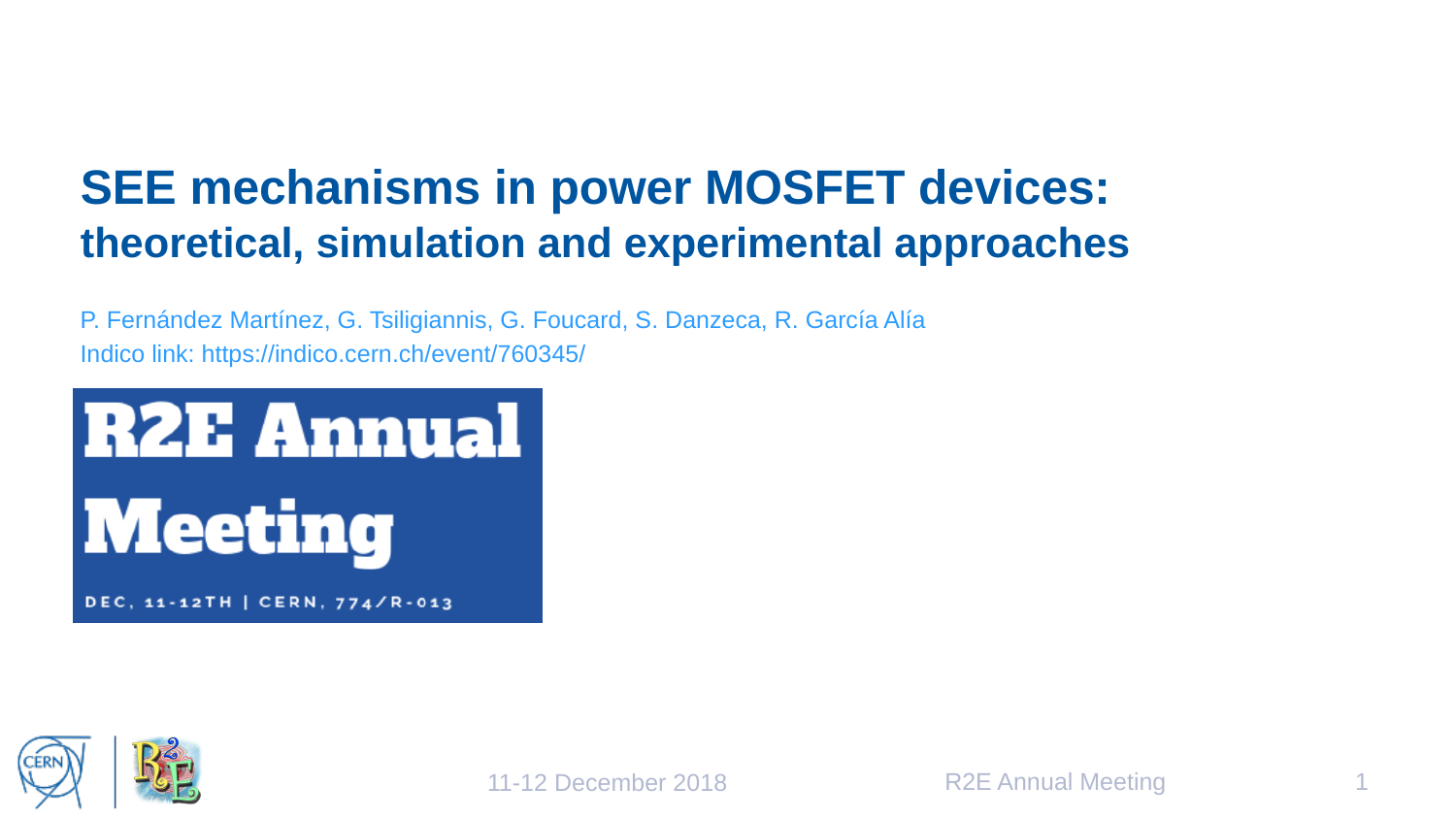

# SEE mechanisms in power MOSFET devices: theoretical, simulation and experimental approaches
P. Fernández Martínez, G. Tsiligiannis, G. Foucard, S. Danzeca, R. García Alía
Indico link: https://indico.cern.ch/event/760345/
R2E Annual Meeting
1
11-12 December 2018